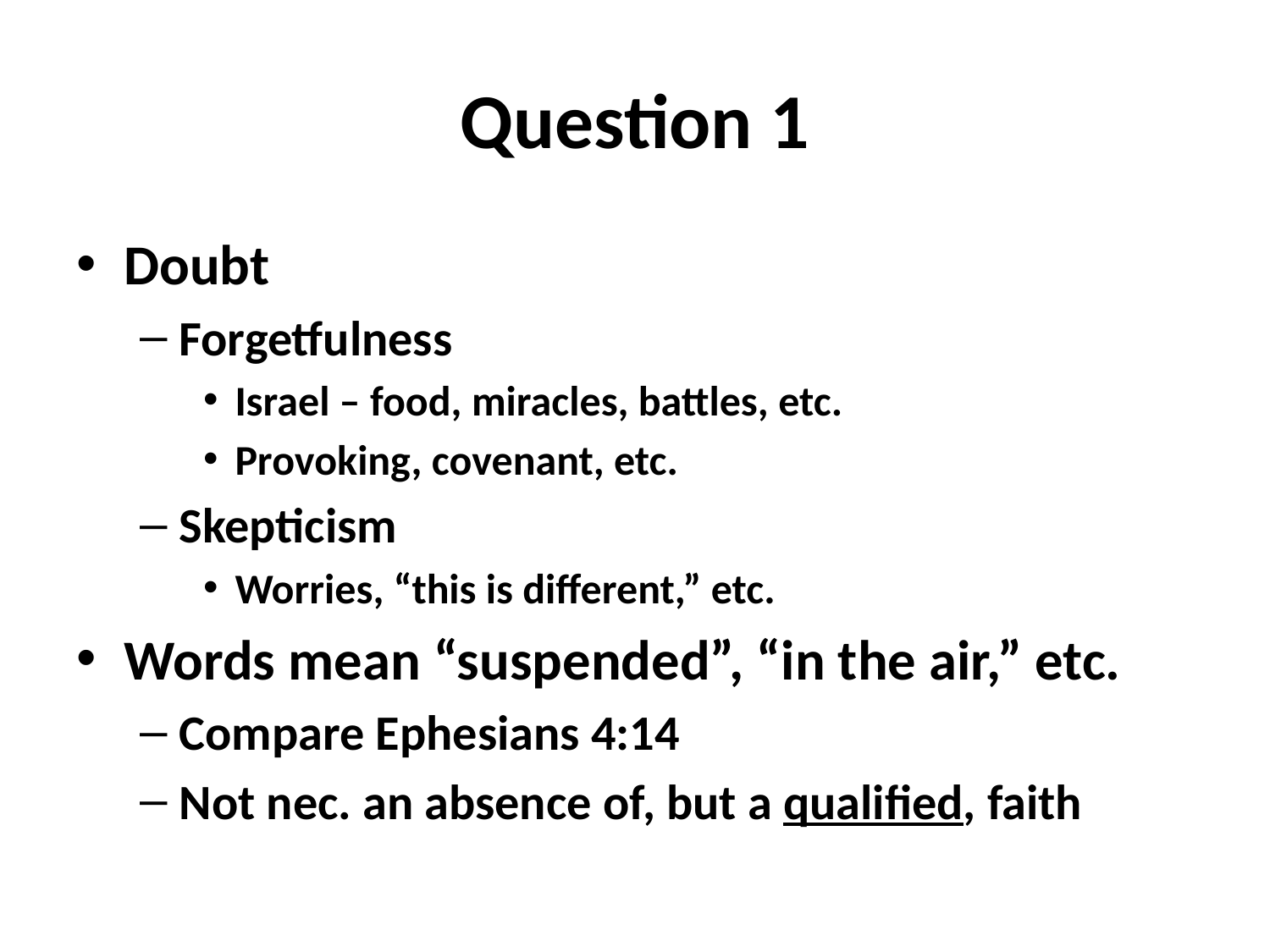

# Question 1
Doubt
Forgetfulness
Israel – food, miracles, battles, etc.
Provoking, covenant, etc.
Skepticism
Worries, “this is different,” etc.
Words mean “suspended”, “in the air,” etc.
Compare Ephesians 4:14
Not nec. an absence of, but a qualified, faith